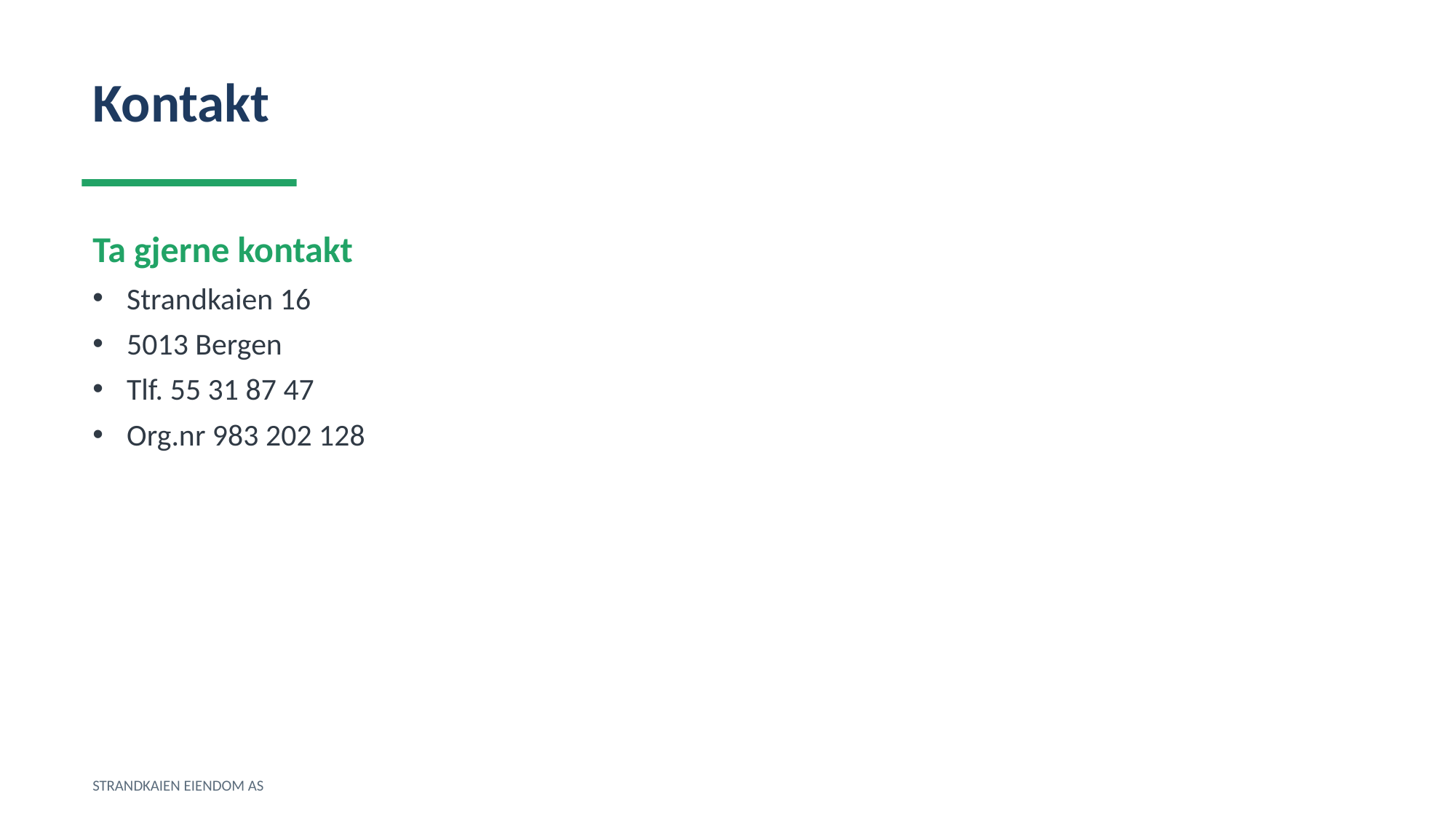

Kontakt

Ta gjerne kontakt
Strandkaien 16
5013 Bergen
Tlf. 55 31 87 47
Org.nr 983 202 128
STRANDKAIEN EIENDOM AS